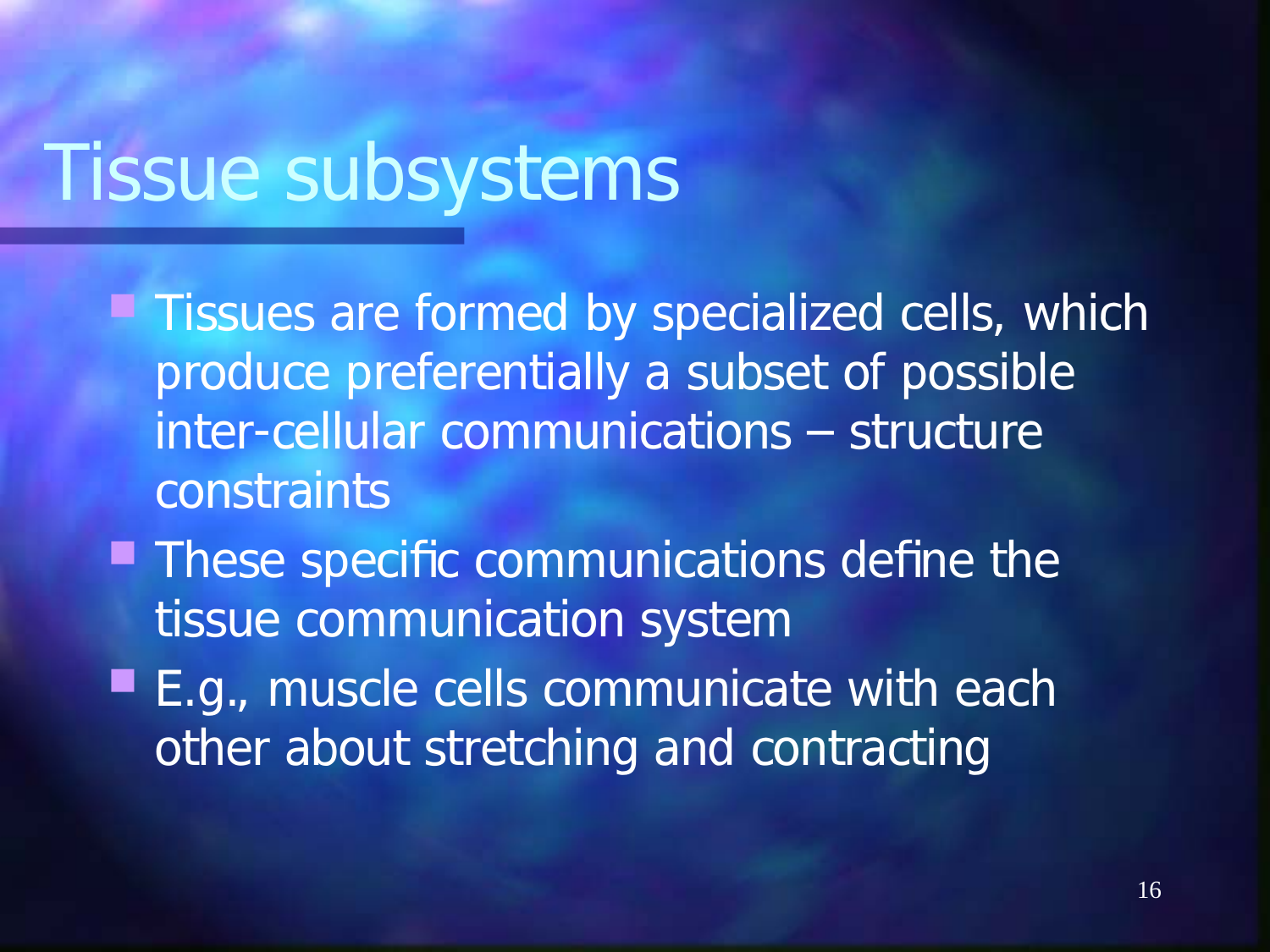

# Tissue subsystems
Tissues are formed by specialized cells, which produce preferentially a subset of possible inter-cellular communications – structure constraints
These specific communications define the tissue communication system
E.g., muscle cells communicate with each other about stretching and contracting
16